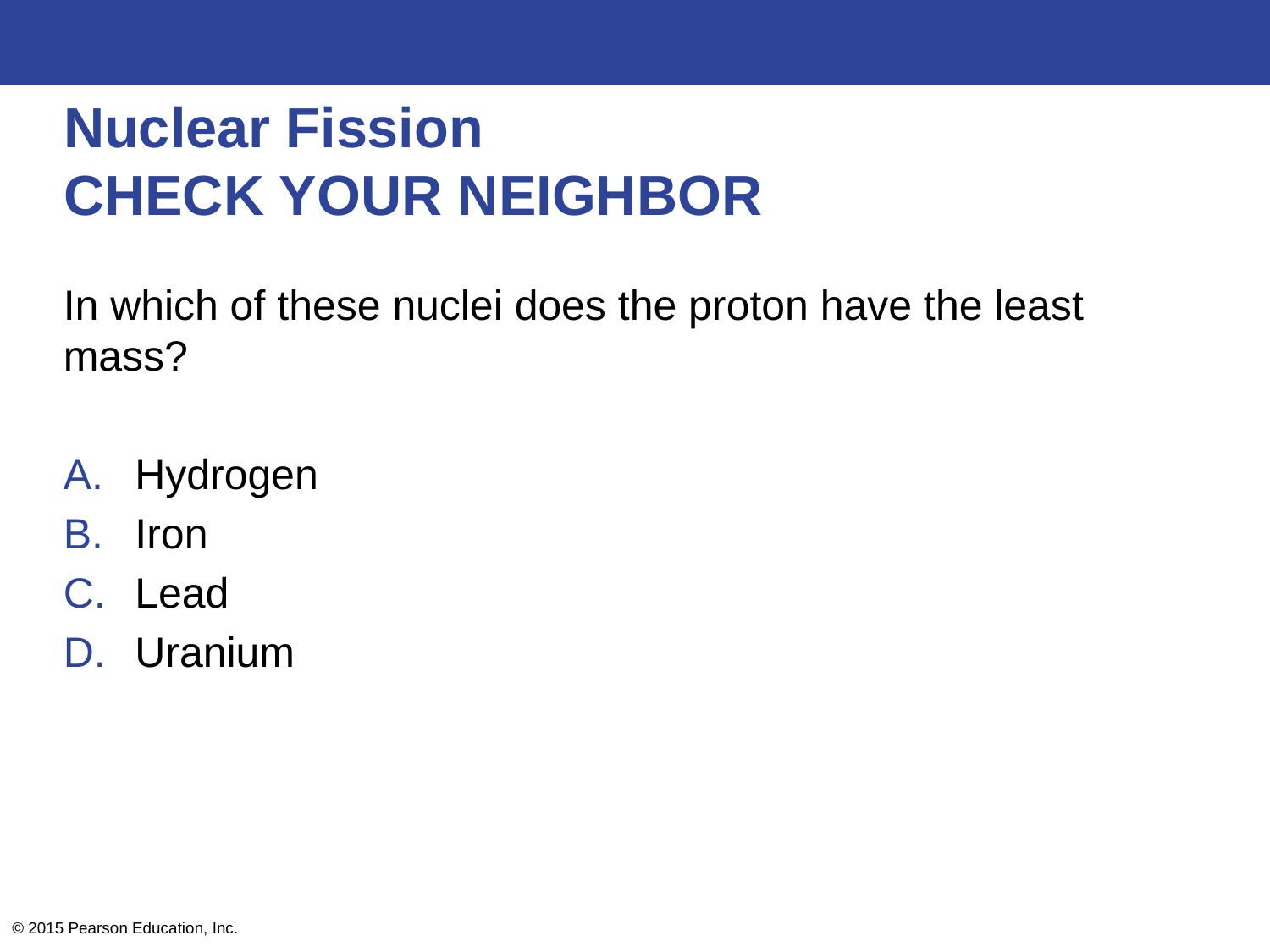

# Nuclear Fission CHECK YOUR NEIGHBOR
In which of these nuclei does the proton have the least mass?

Hydrogen
Iron
Lead
Uranium

© 2015 Pearson Education, Inc.